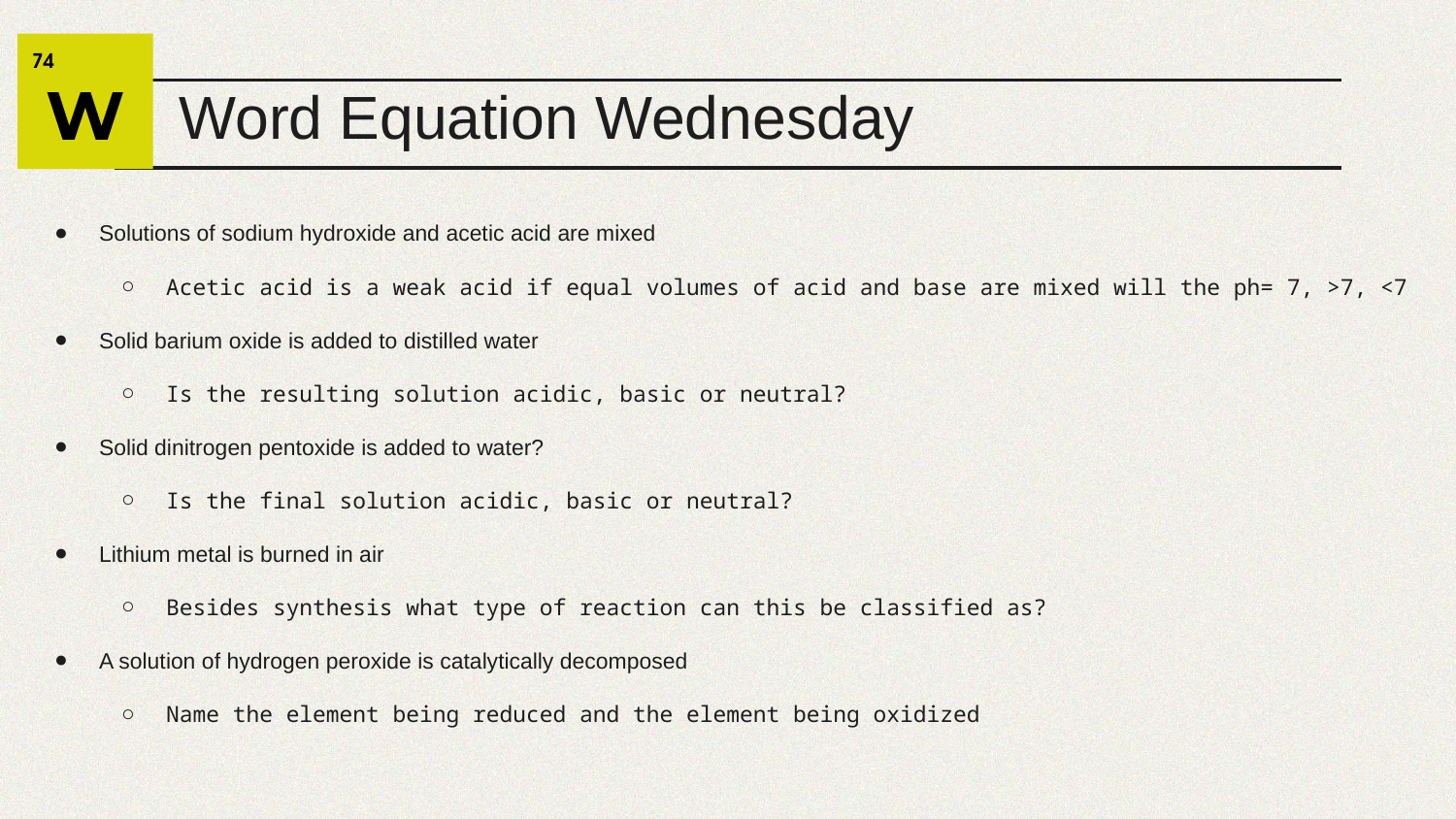

74
W

# Word Equation Wednesday
Solutions of sodium hydroxide and acetic acid are mixed
Acetic acid is a weak acid if equal volumes of acid and base are mixed will the ph= 7, >7, <7
Solid barium oxide is added to distilled water
Is the resulting solution acidic, basic or neutral?
Solid dinitrogen pentoxide is added to water?
Is the final solution acidic, basic or neutral?
Lithium metal is burned in air
Besides synthesis what type of reaction can this be classified as?
A solution of hydrogen peroxide is catalytically decomposed
Name the element being reduced and the element being oxidized